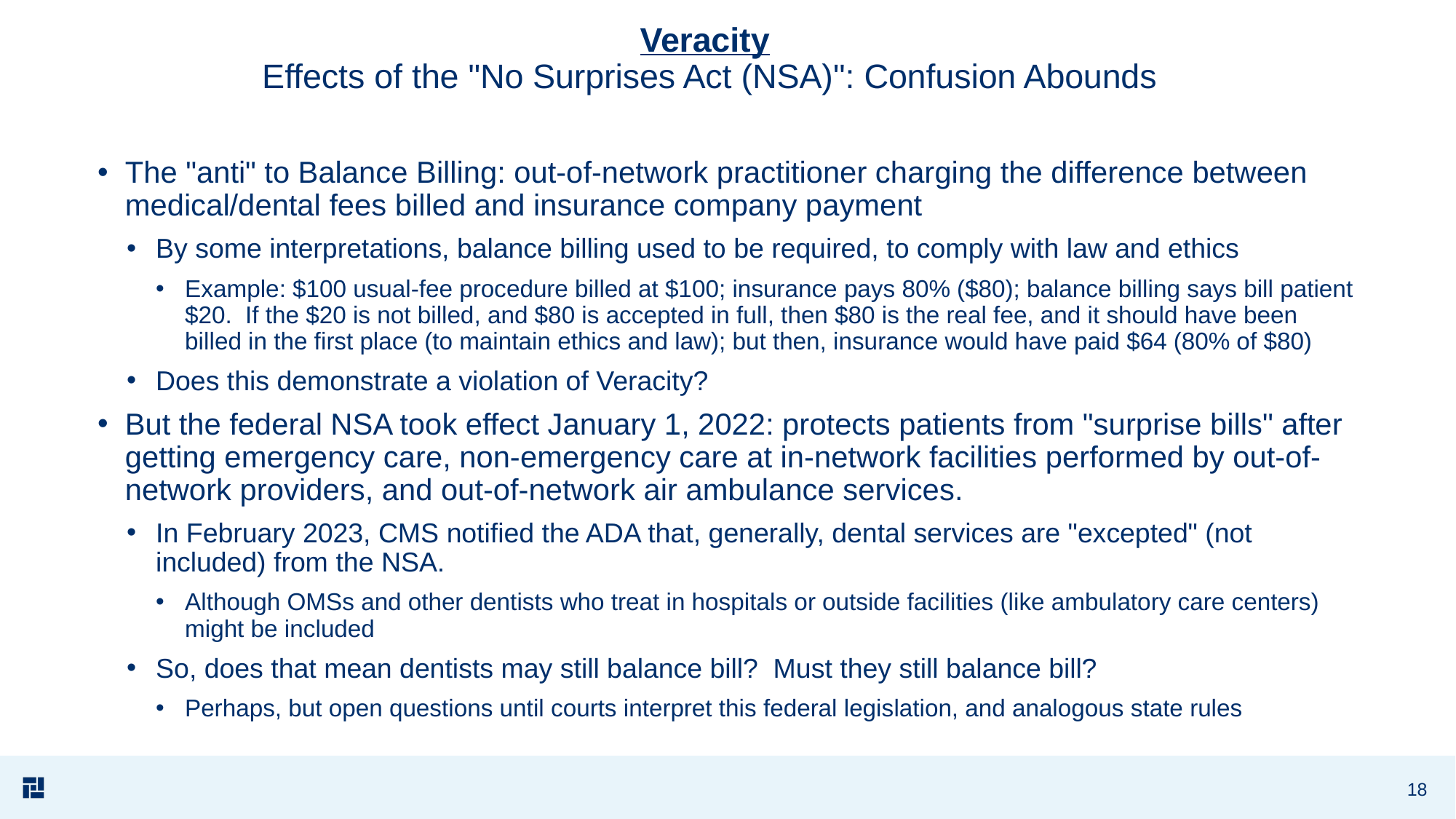

# Veracity Effects of the "No Surprises Act (NSA)": Confusion Abounds

The "anti" to Balance Billing: out-of-network practitioner charging the difference between medical/dental fees billed and insurance company payment
By some interpretations, balance billing used to be required, to comply with law and ethics
Example: $100 usual-fee procedure billed at $100; insurance pays 80% ($80); balance billing says bill patient $20.  If the $20 is not billed, and $80 is accepted in full, then $80 is the real fee, and it should have been billed in the first place (to maintain ethics and law); but then, insurance would have paid $64 (80% of $80)
Does this demonstrate a violation of Veracity?
But the federal NSA took effect January 1, 2022: protects patients from "surprise bills" after getting emergency care, non-emergency care at in-network facilities performed by out-of-network providers, and out-of-network air ambulance services.
In February 2023, CMS notified the ADA that, generally, dental services are "excepted" (not included) from the NSA.
Although OMSs and other dentists who treat in hospitals or outside facilities (like ambulatory care centers) might be included
So, does that mean dentists may still balance bill?  Must they still balance bill?
Perhaps, but open questions until courts interpret this federal legislation, and analogous state rules
18